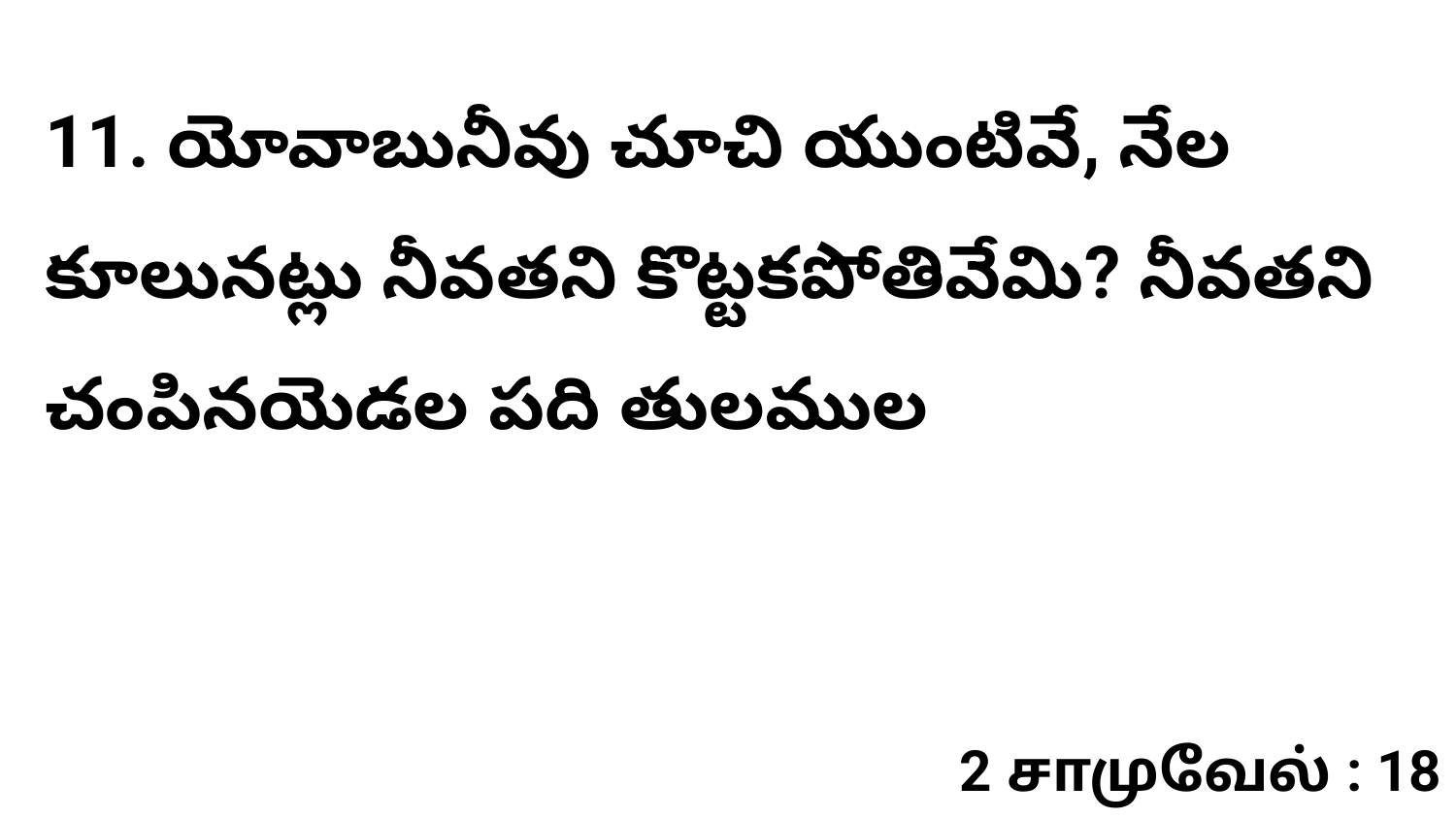

11. ​యోవాబునీవు చూచి యుంటివే, నేల కూలునట్లు నీవతని కొట్టకపోతివేమి? నీవతని చంపినయెడల పది తులముల
2 சாமுவேல் : 18